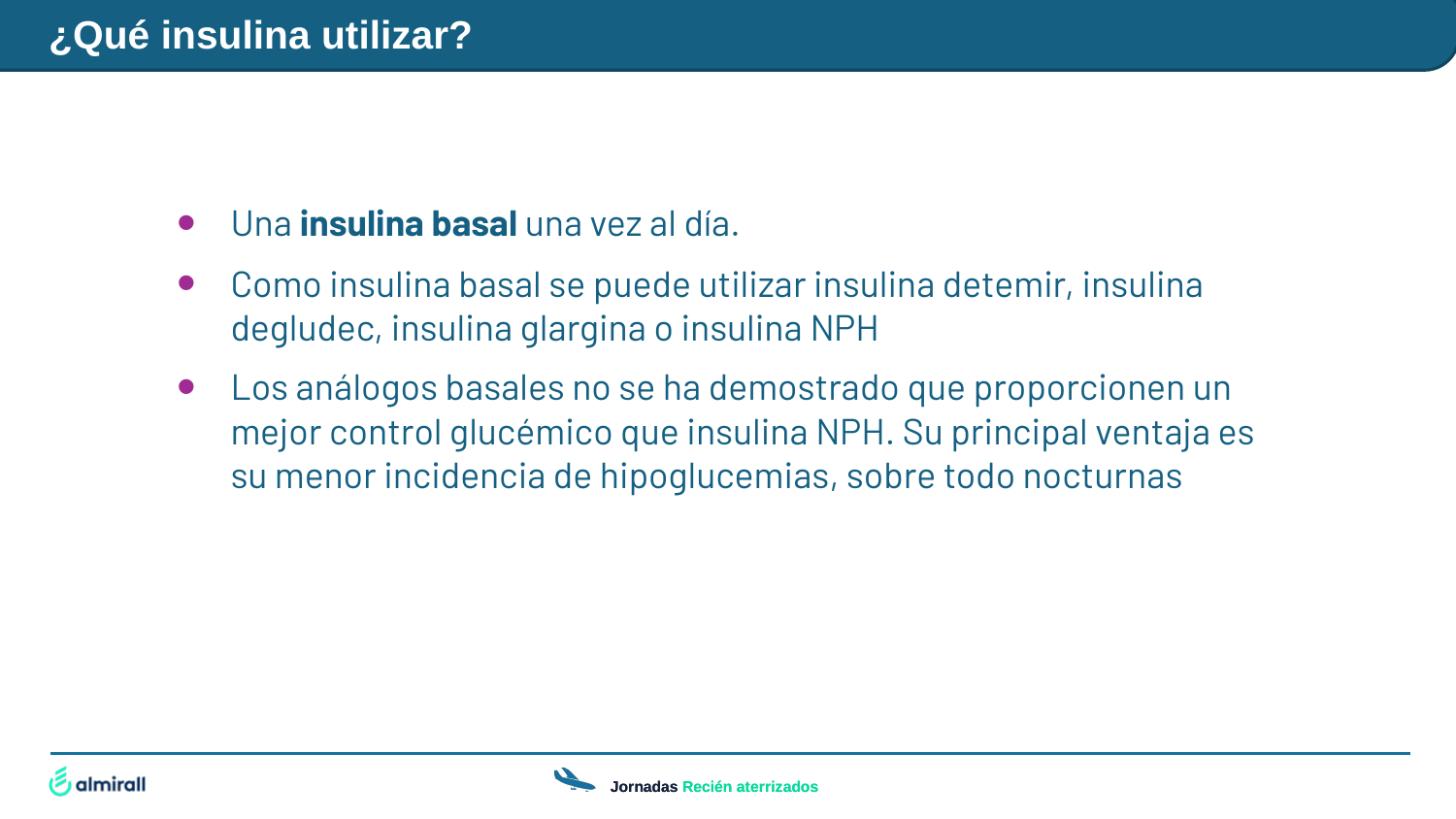

¿Qué insulina utilizar?

Una insulina basal una vez al día.
Como insulina basal se puede utilizar insulina detemir, insulina degludec, insulina glargina o insulina NPH
Los análogos basales no se ha demostrado que proporcionen un mejor control glucémico que insulina NPH. Su principal ventaja es su menor incidencia de hipoglucemias, sobre todo nocturnas